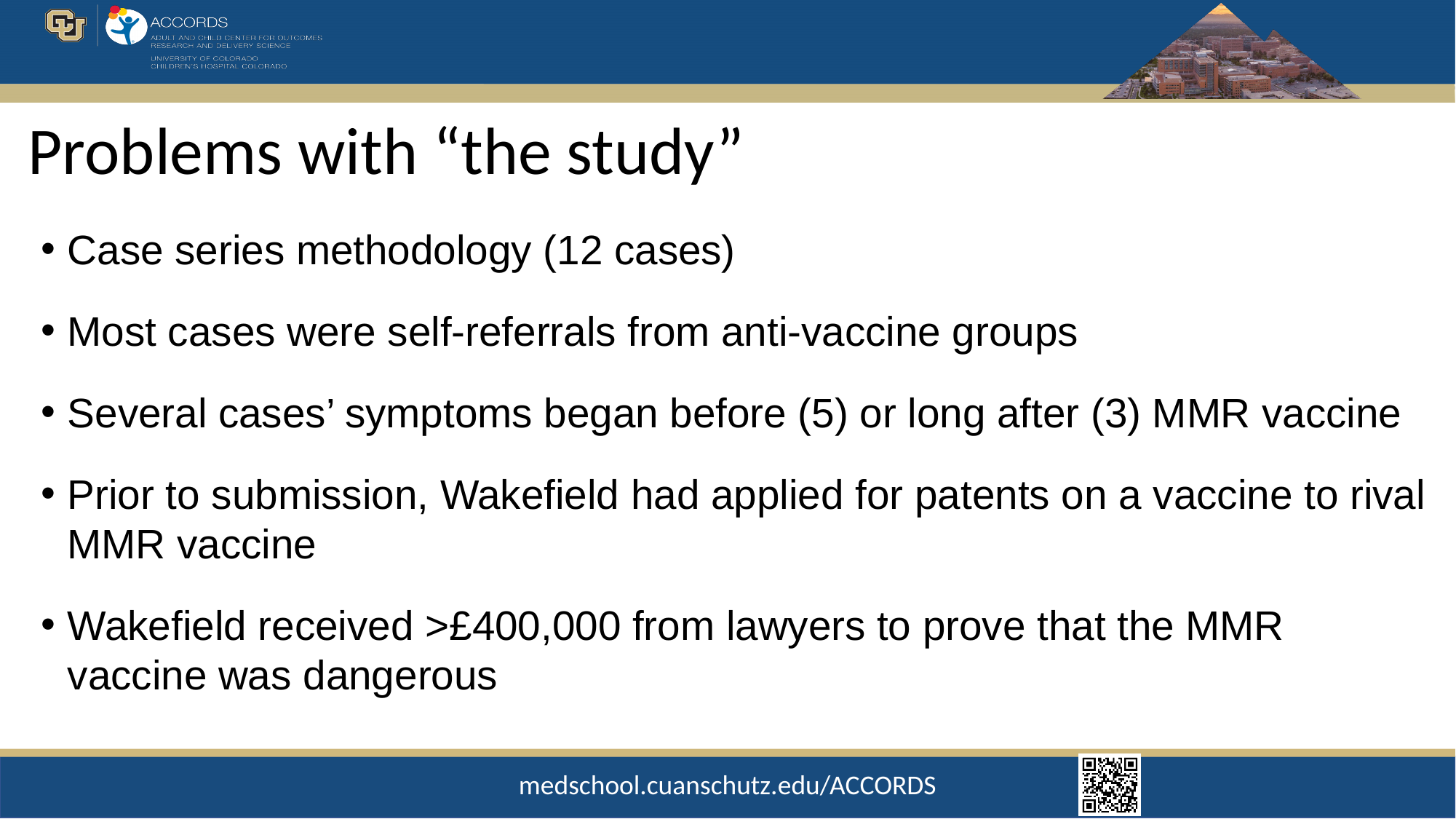

# Problems with “the study”
Case series methodology (12 cases)
Most cases were self-referrals from anti-vaccine groups
Several cases’ symptoms began before (5) or long after (3) MMR vaccine
Prior to submission, Wakefield had applied for patents on a vaccine to rival MMR vaccine
Wakefield received >£400,000 from lawyers to prove that the MMR vaccine was dangerous